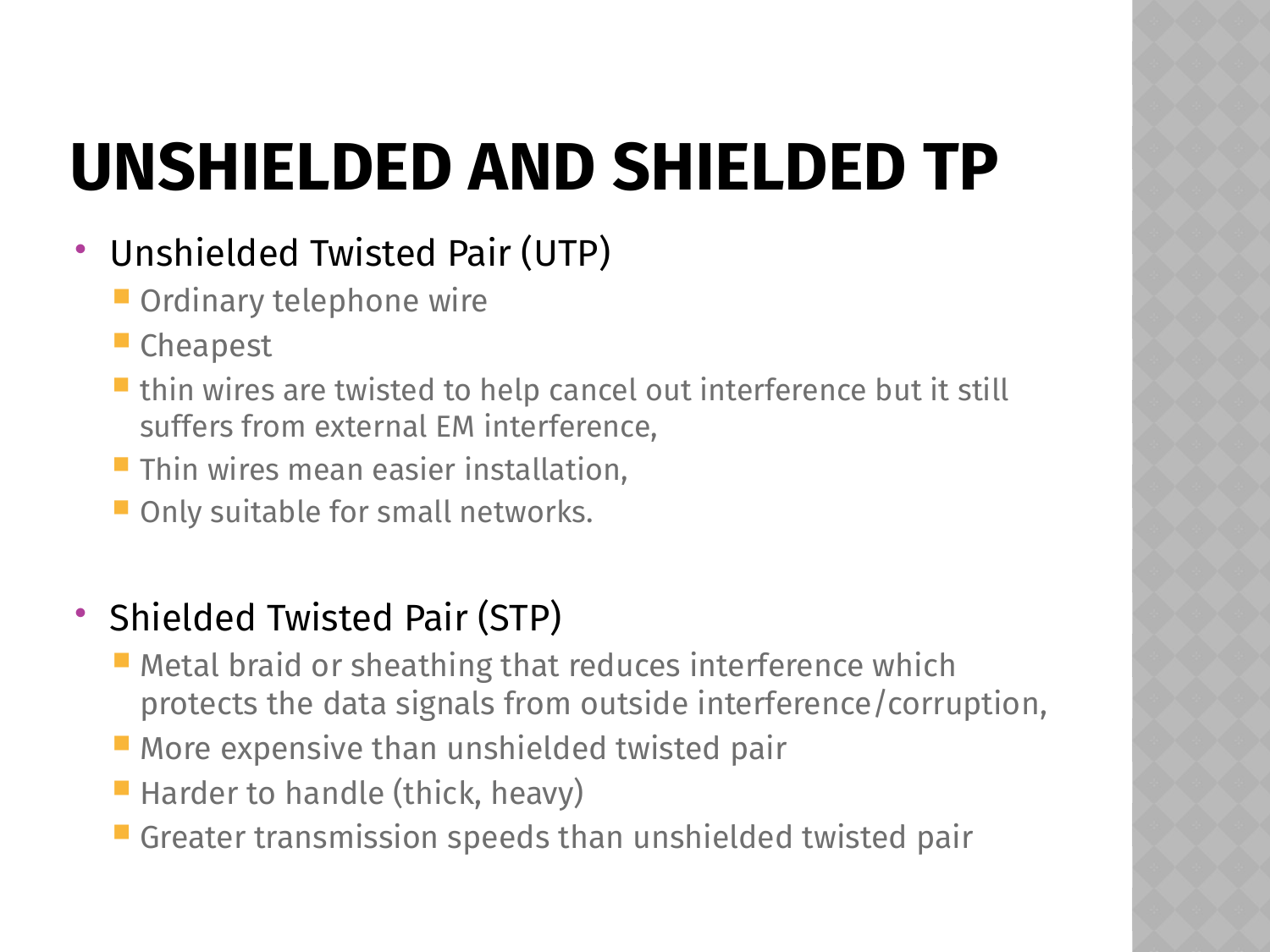

# Unshielded and Shielded TP
Unshielded Twisted Pair (UTP)
Ordinary telephone wire
Cheapest
thin wires are twisted to help cancel out interference but it still suffers from external EM interference,
Thin wires mean easier installation,
Only suitable for small networks.

Shielded Twisted Pair (STP)
Metal braid or sheathing that reduces interference which protects the data signals from outside interference/corruption,
More expensive than unshielded twisted pair
Harder to handle (thick, heavy)
Greater transmission speeds than unshielded twisted pair